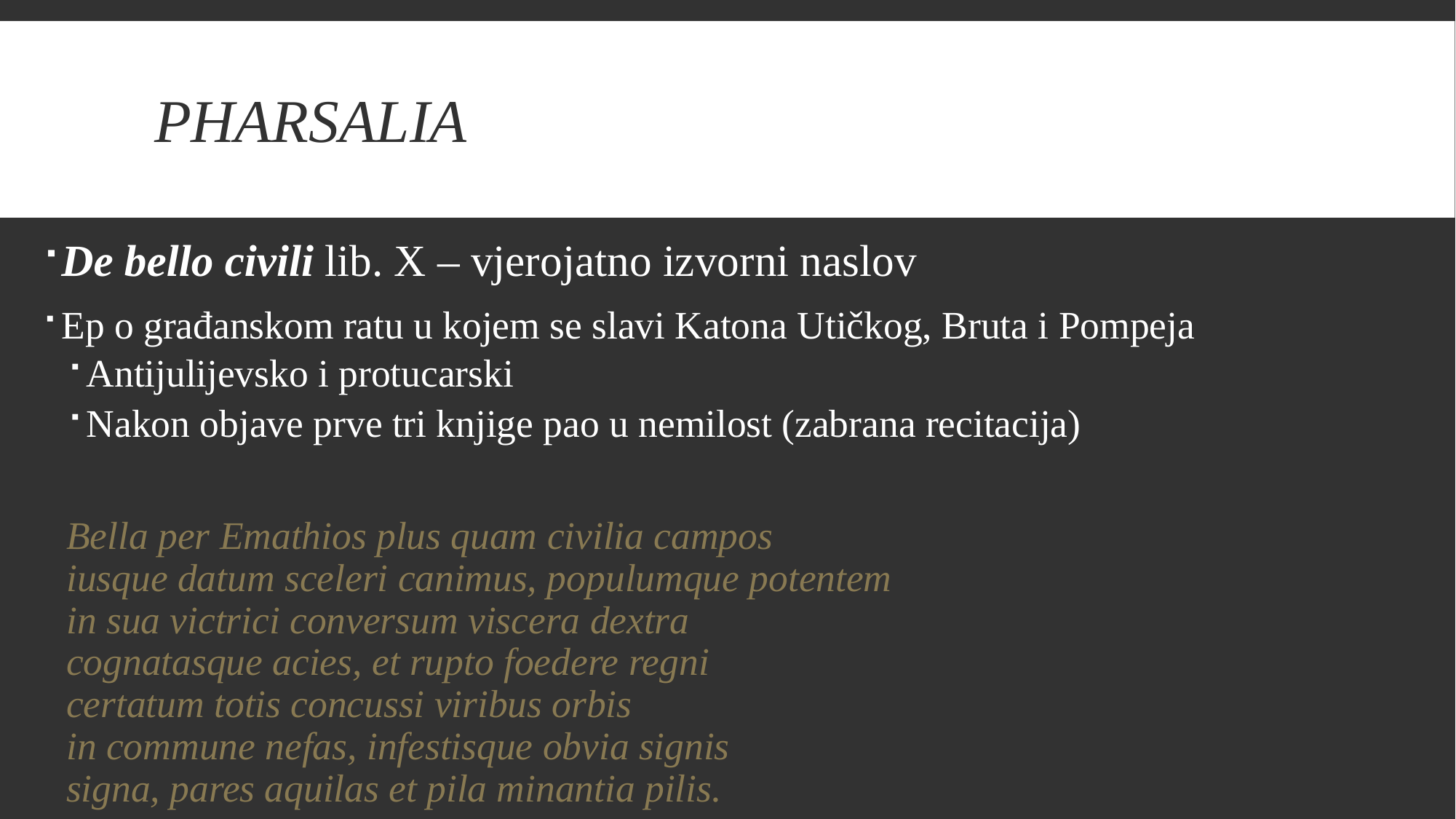

# Pharsalia
De bello civili lib. X – vjerojatno izvorni naslov
Ep o građanskom ratu u kojem se slavi Katona Utičkog, Bruta i Pompeja
Antijulijevsko i protucarski
Nakon objave prve tri knjige pao u nemilost (zabrana recitacija)

Bella per Emathios plus quam civilia campos
iusque datum sceleri canimus, populumque potentem
in sua victrici conversum viscera dextra
cognatasque acies, et rupto foedere regni
certatum totis concussi viribus orbis
in commune nefas, infestisque obvia signis
signa, pares aquilas et pila minantia pilis.